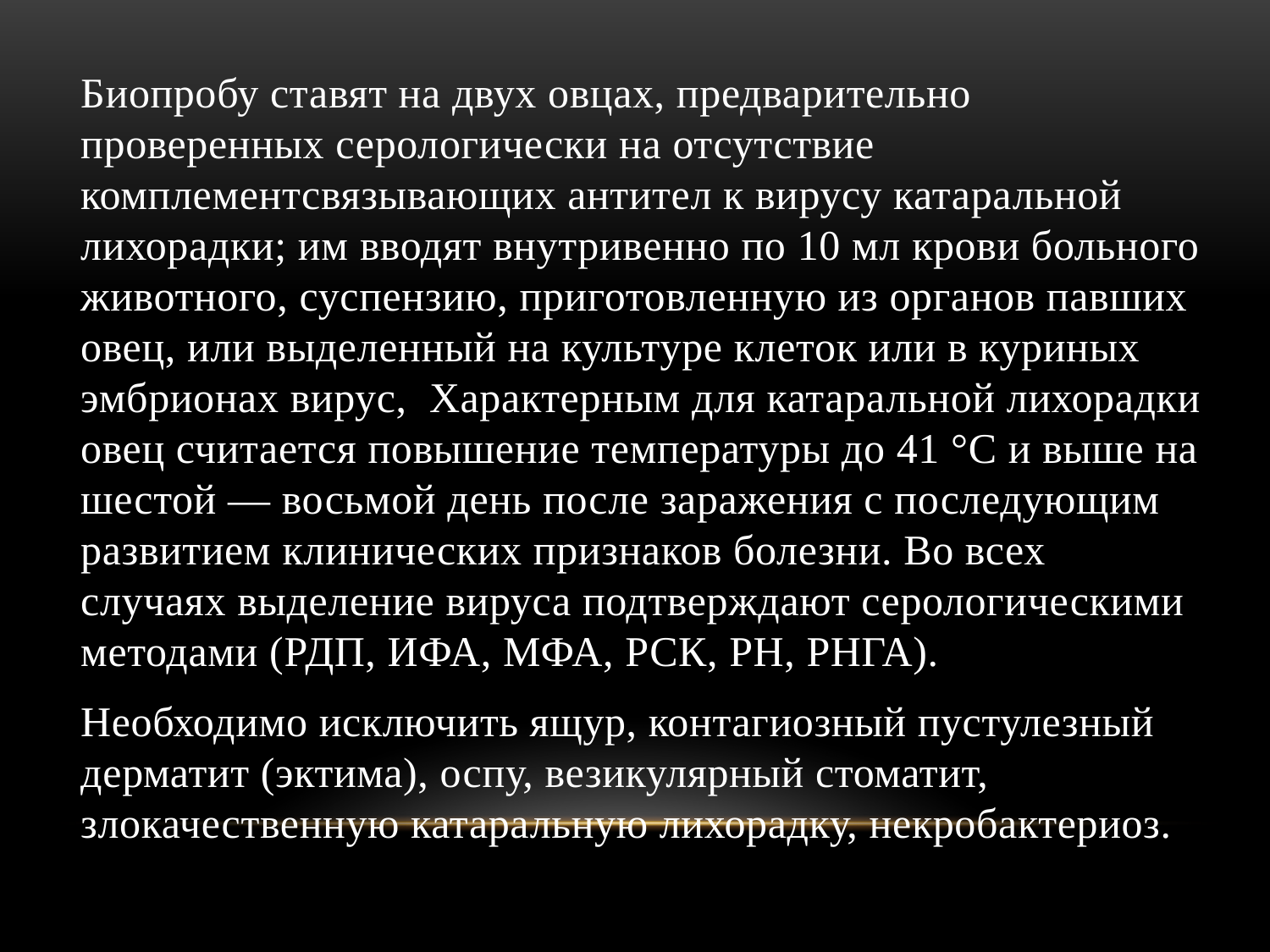

Биопробу ставят на двух овцах, предварительно проверенных серологически на отсутствие комплементсвязывающих антител к вирусу катаральной лихорадки; им вводят внутривенно по 10 мл крови больного животного, суспензию, приготовленную из органов павших овец, или выделенный на культуре клеток или в куриных эмбрионах вирус,  Характерным для катаральной лихорадки овец считается повышение температуры до 41 °С и выше на шестой — восьмой день после заражения с последующим развитием клинических признаков болезни. Во всех случаях выделение вируса подтверждают серологическими методами (РДП, ИФА, МФА, РСК, РН, РНГА).
Необходимо исключить ящур, контагиозный пустулезный дерматит (эктима), оспу, везикулярный стоматит, злокачественную катаральную лихорадку, некробактериоз.